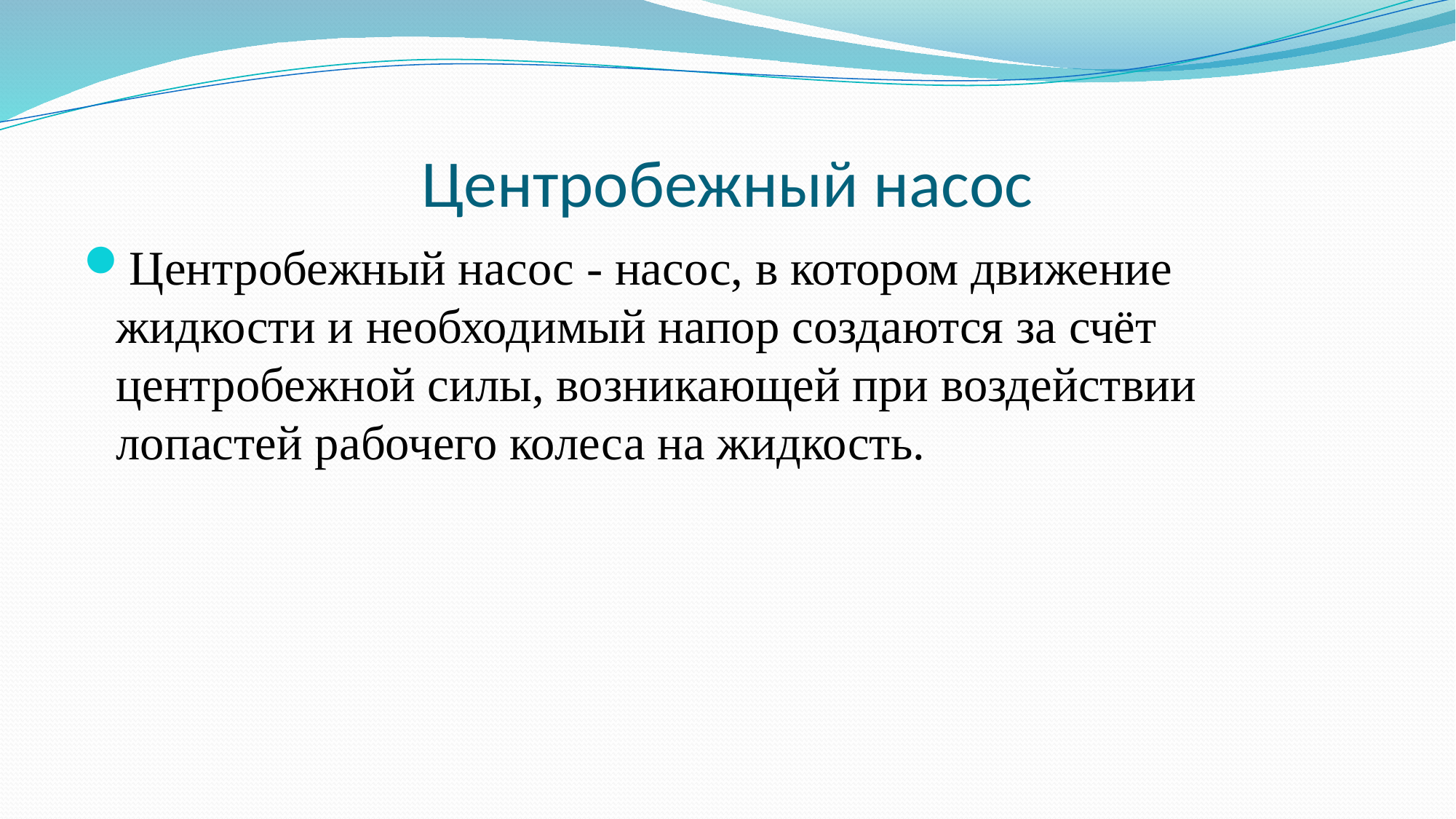

# Центробежный насос
Центробежный насос - насос, в котором движение жидкости и необходимый напор создаются за счёт центробежной силы, возникающей при воздействии лопастей рабочего колеса на жидкость.